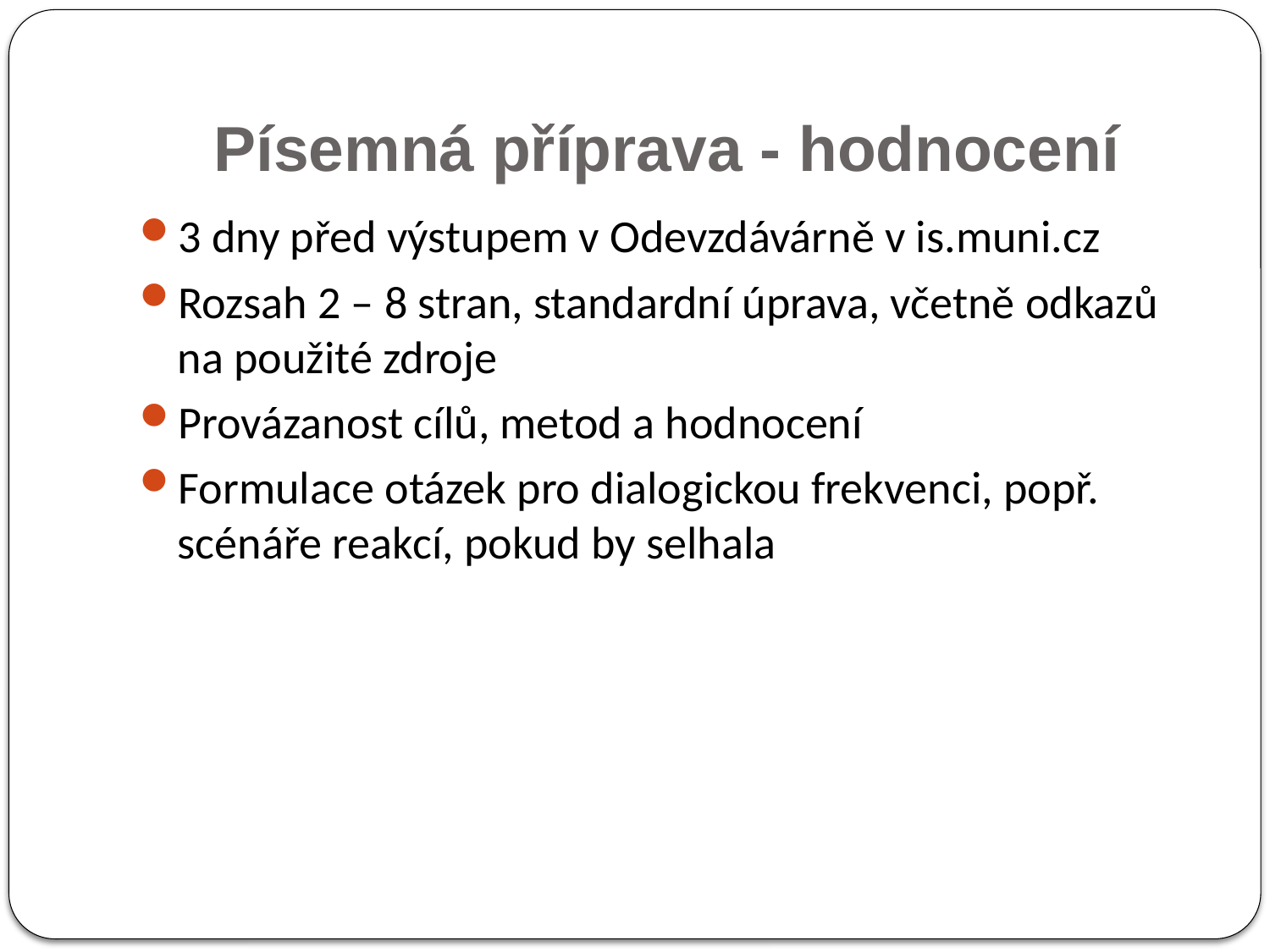

# Písemná příprava - hodnocení
3 dny před výstupem v Odevzdávárně v is.muni.cz
Rozsah 2 – 8 stran, standardní úprava, včetně odkazů na použité zdroje
Provázanost cílů, metod a hodnocení
Formulace otázek pro dialogickou frekvenci, popř. scénáře reakcí, pokud by selhala